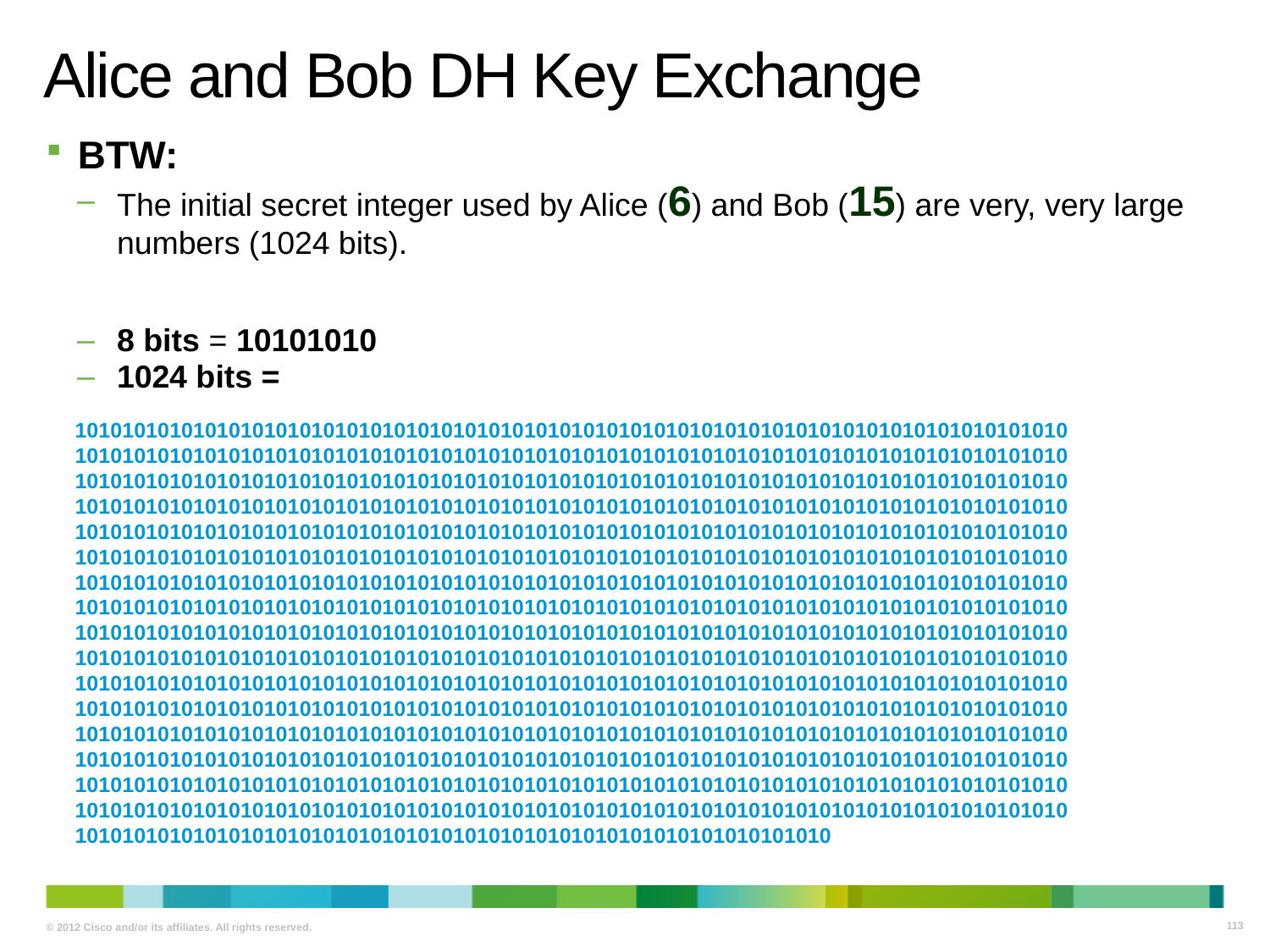

# Alice and Bob DH Key Exchange
BTW:
The initial secret integer used by Alice (6) and Bob (15) are very, very large numbers (1024 bits).

8 bits = 10101010
1024 bits =

101010101010101010101010101010101010101010101010101010101010101010101010101010101010
101010101010101010101010101010101010101010101010101010101010101010101010101010101010
101010101010101010101010101010101010101010101010101010101010101010101010101010101010
101010101010101010101010101010101010101010101010101010101010101010101010101010101010
101010101010101010101010101010101010101010101010101010101010101010101010101010101010
101010101010101010101010101010101010101010101010101010101010101010101010101010101010
101010101010101010101010101010101010101010101010101010101010101010101010101010101010
101010101010101010101010101010101010101010101010101010101010101010101010101010101010
101010101010101010101010101010101010101010101010101010101010101010101010101010101010
101010101010101010101010101010101010101010101010101010101010101010101010101010101010
101010101010101010101010101010101010101010101010101010101010101010101010101010101010
101010101010101010101010101010101010101010101010101010101010101010101010101010101010
101010101010101010101010101010101010101010101010101010101010101010101010101010101010
101010101010101010101010101010101010101010101010101010101010101010101010101010101010
101010101010101010101010101010101010101010101010101010101010101010101010101010101010
101010101010101010101010101010101010101010101010101010101010101010101010101010101010
1010101010101010101010101010101010101010101010101010101010101010